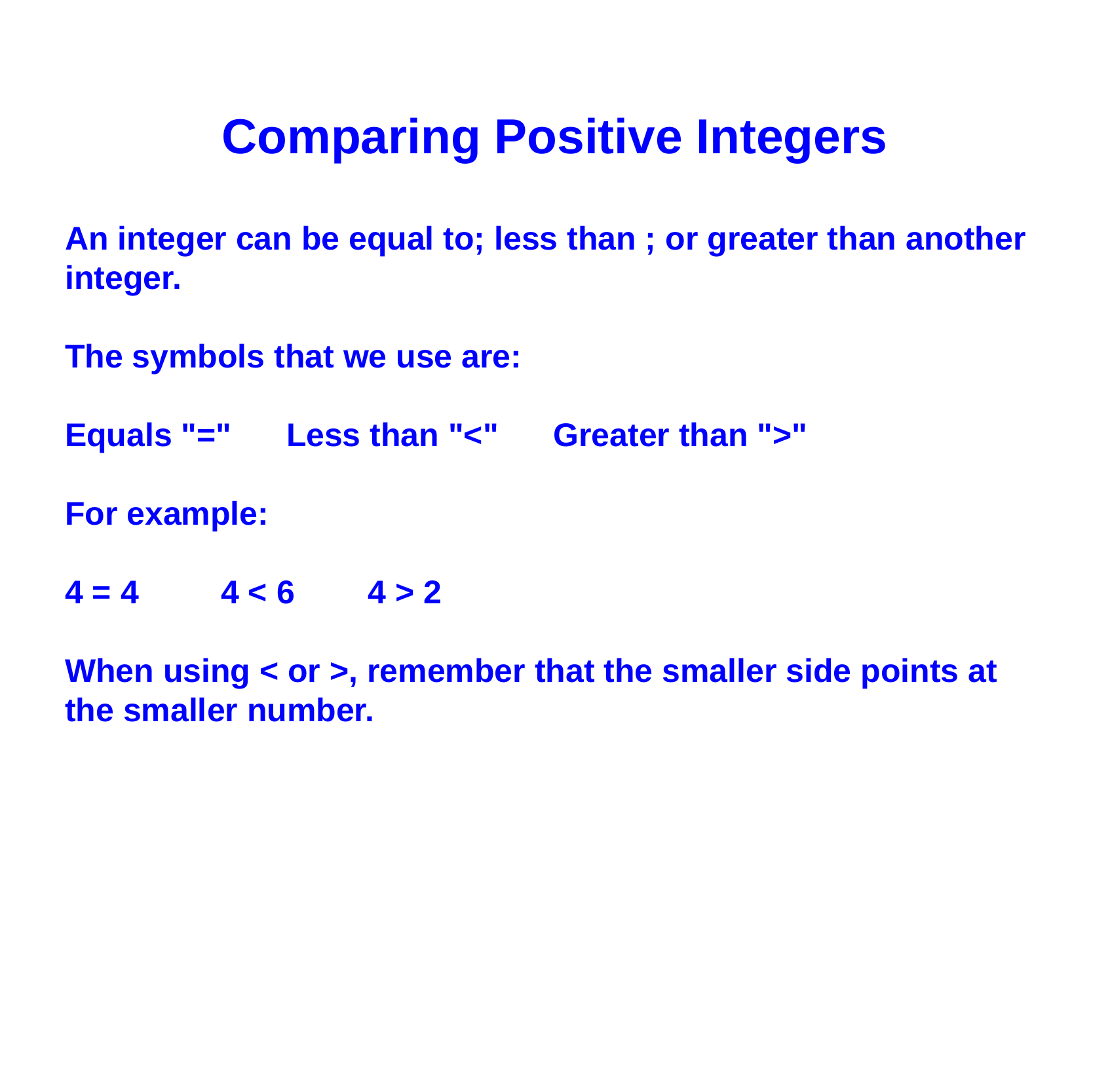

Comparing Positive Integers
An integer can be equal to; less than ; or greater than another integer.

The symbols that we use are:

Equals "="      Less than "<"      Greater than ">"

For example:

4 = 4         4 < 6        4 > 2

When using < or >, remember that the smaller side points at the smaller number.